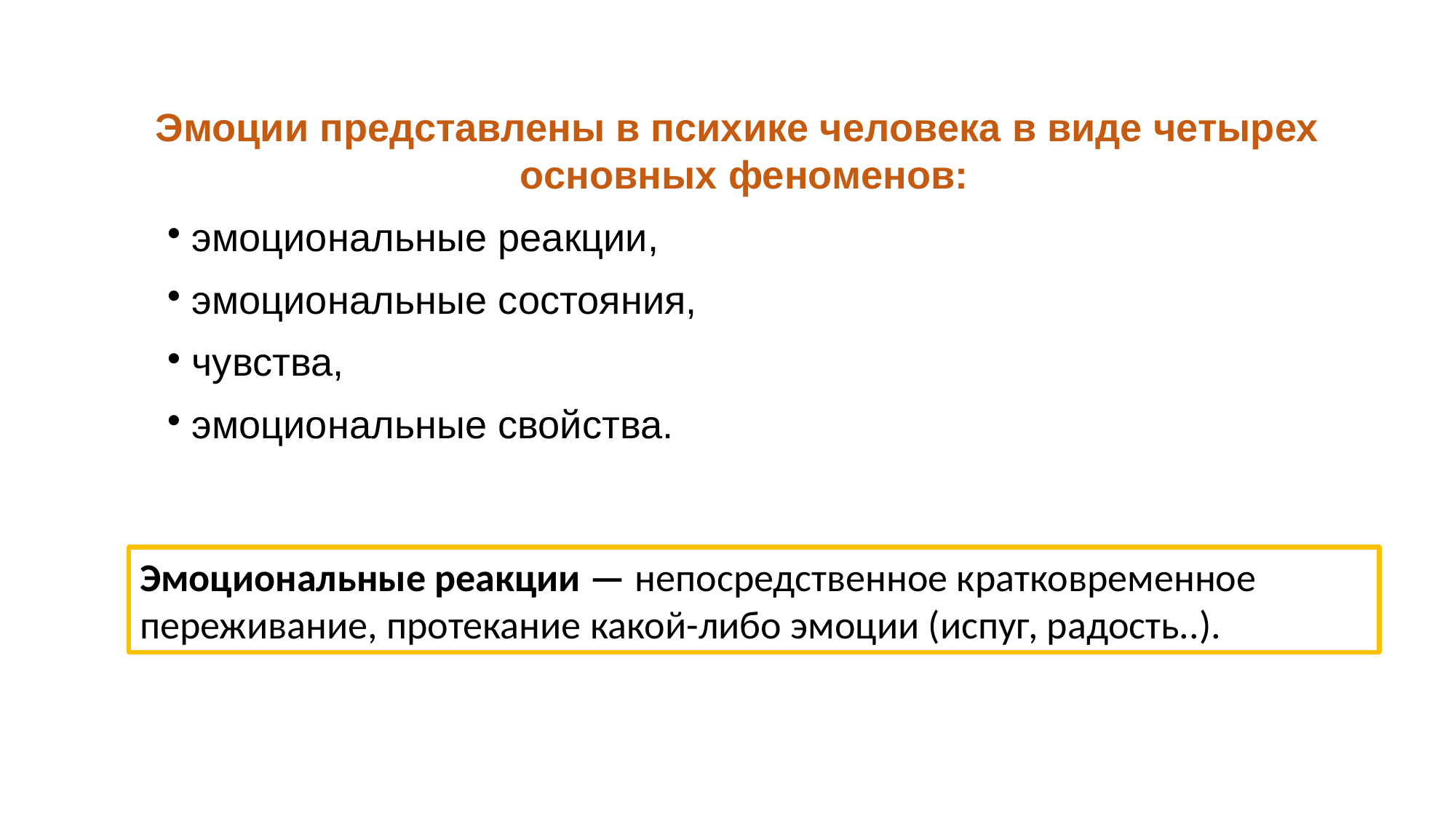

Эмоции представлены в психике человека в виде четырех основных феноменов:
эмоциональные реакции,
эмоциональные состояния,
чувства,
эмоциональные свойства.

Эмоциональные реакции — непосредственное кратковременное  переживание, протекание какой-либо эмоции (испуг, радость..).